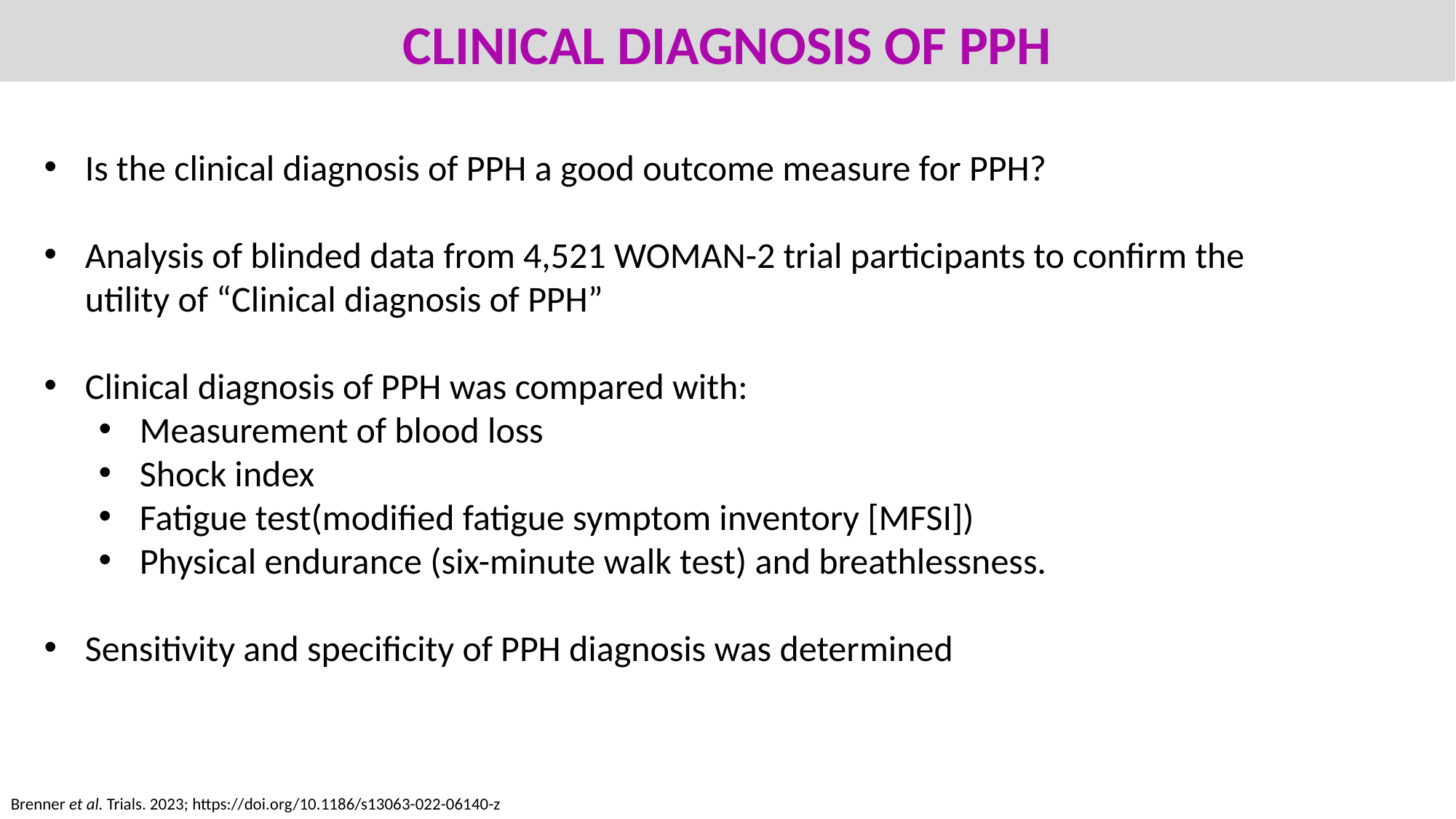

# CLINICAL DIAGNOSIS OF PPH

Is the clinical diagnosis of PPH a good outcome measure for PPH?

Analysis of blinded data from 4,521 WOMAN-2 trial participants to confirm the utility of “Clinical diagnosis of PPH”

Clinical diagnosis of PPH was compared with:
Measurement of blood loss
Shock index
Fatigue test(modified fatigue symptom inventory [MFSI])
Physical endurance (six-minute walk test) and breathlessness.

Sensitivity and specificity of PPH diagnosis was determined

Brenner et al. Trials. 2023; https://doi.org/10.1186/s13063-022-06140-z